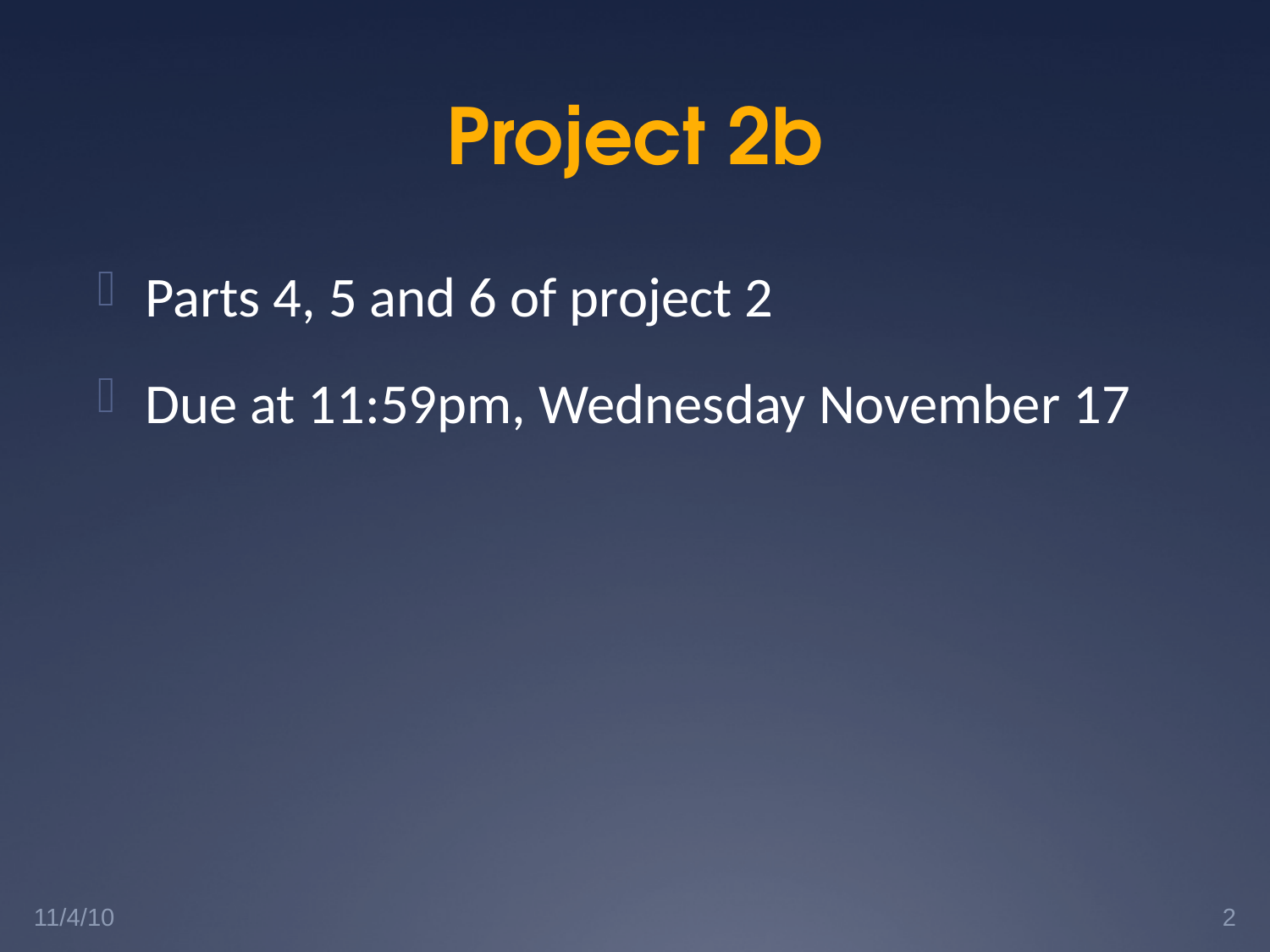

# Project 2b
Parts 4, 5 and 6 of project 2
Due at 11:59pm, Wednesday November 17

11/4/10
2